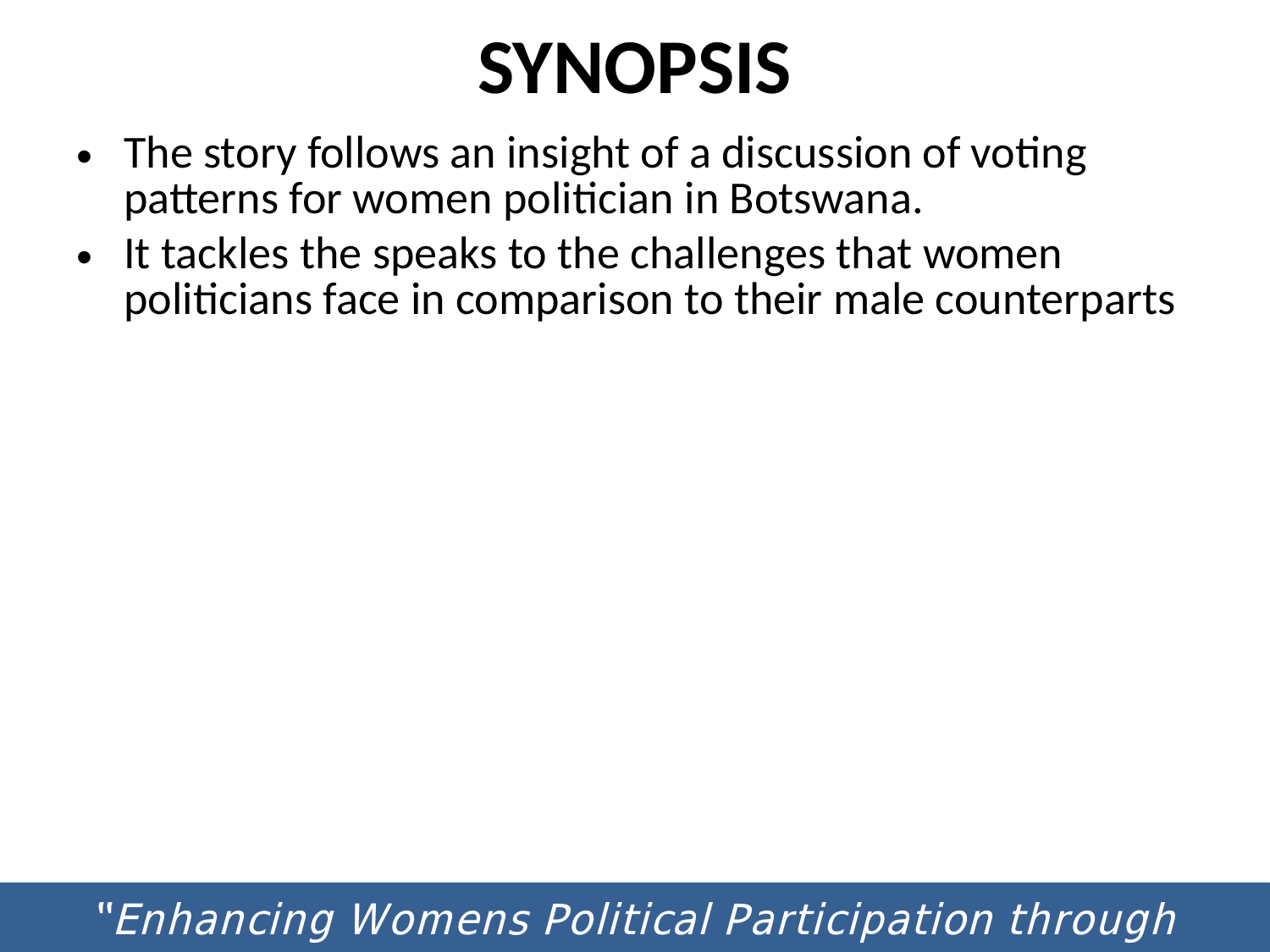

# SYNOPSIS
The story follows an insight of a discussion of voting patterns for women politician in Botswana.
It tackles the speaks to the challenges that women politicians face in comparison to their male counterparts
“Enhancing Womens Political Participation through media”